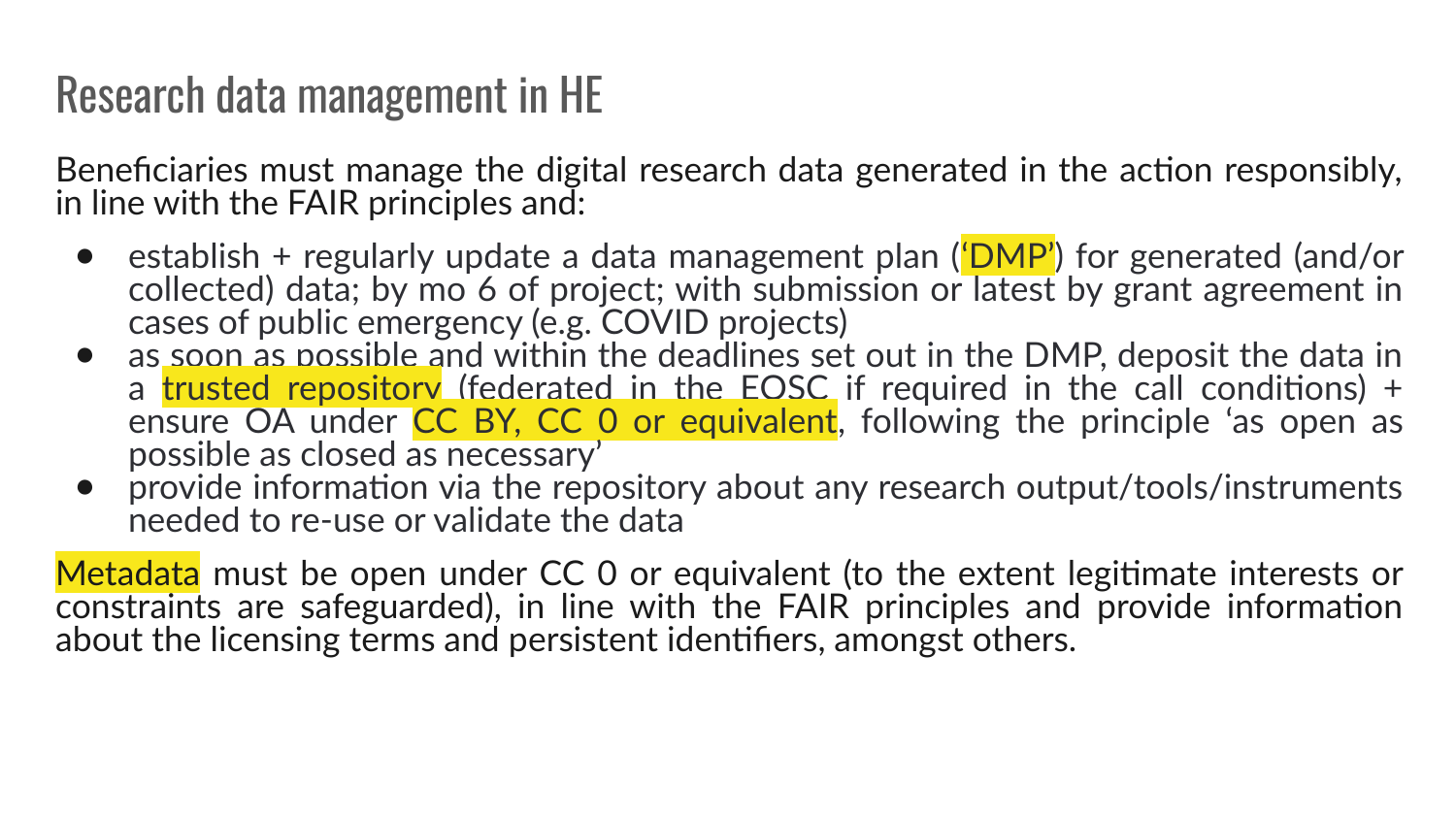

Research data management in HE
Beneficiaries must manage the digital research data generated in the action responsibly, in line with the FAIR principles and:
establish + regularly update a data management plan (‘DMP’) for generated (and/or collected) data; by mo 6 of project; with submission or latest by grant agreement in cases of public emergency (e.g. COVID projects)
as soon as possible and within the deadlines set out in the DMP, deposit the data in a trusted repository (federated in the EOSC if required in the call conditions) + ensure OA under CC BY, CC 0 or equivalent, following the principle ‘as open as possible as closed as necessary’
provide information via the repository about any research output/tools/instruments needed to re-use or validate the data
Metadata must be open under CC 0 or equivalent (to the extent legitimate interests or constraints are safeguarded), in line with the FAIR principles and provide information about the licensing terms and persistent identifiers, amongst others.